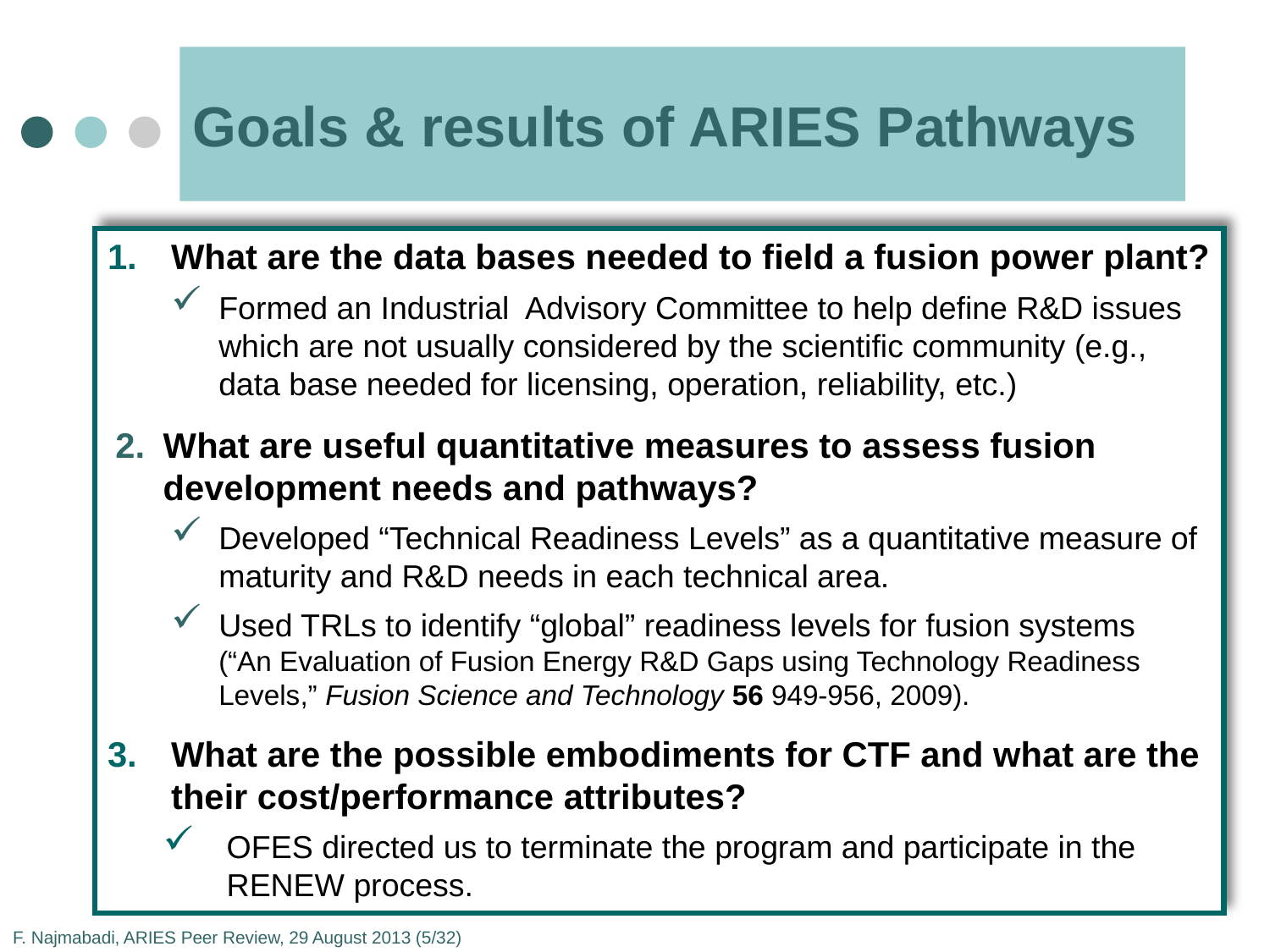

# Goals & results of ARIES Pathways
What are the data bases needed to field a fusion power plant?
Formed an Industrial  Advisory Committee to help define R&D issues which are not usually considered by the scientific community (e.g., data base needed for licensing, operation, reliability, etc.)
What are useful quantitative measures to assess fusion development needs and pathways?
Developed “Technical Readiness Levels” as a quantitative measure of maturity and R&D needs in each technical area.
Used TRLs to identify “global” readiness levels for fusion systems     (“An Evaluation of Fusion Energy R&D Gaps using Technology Readiness Levels,” Fusion Science and Technology 56 949-956, 2009).
What are the possible embodiments for CTF and what are the their cost/performance attributes?
OFES directed us to terminate the program and participate in the RENEW process.

F. Najmabadi, ARIES Peer Review, 29 August 2013 (5/32)